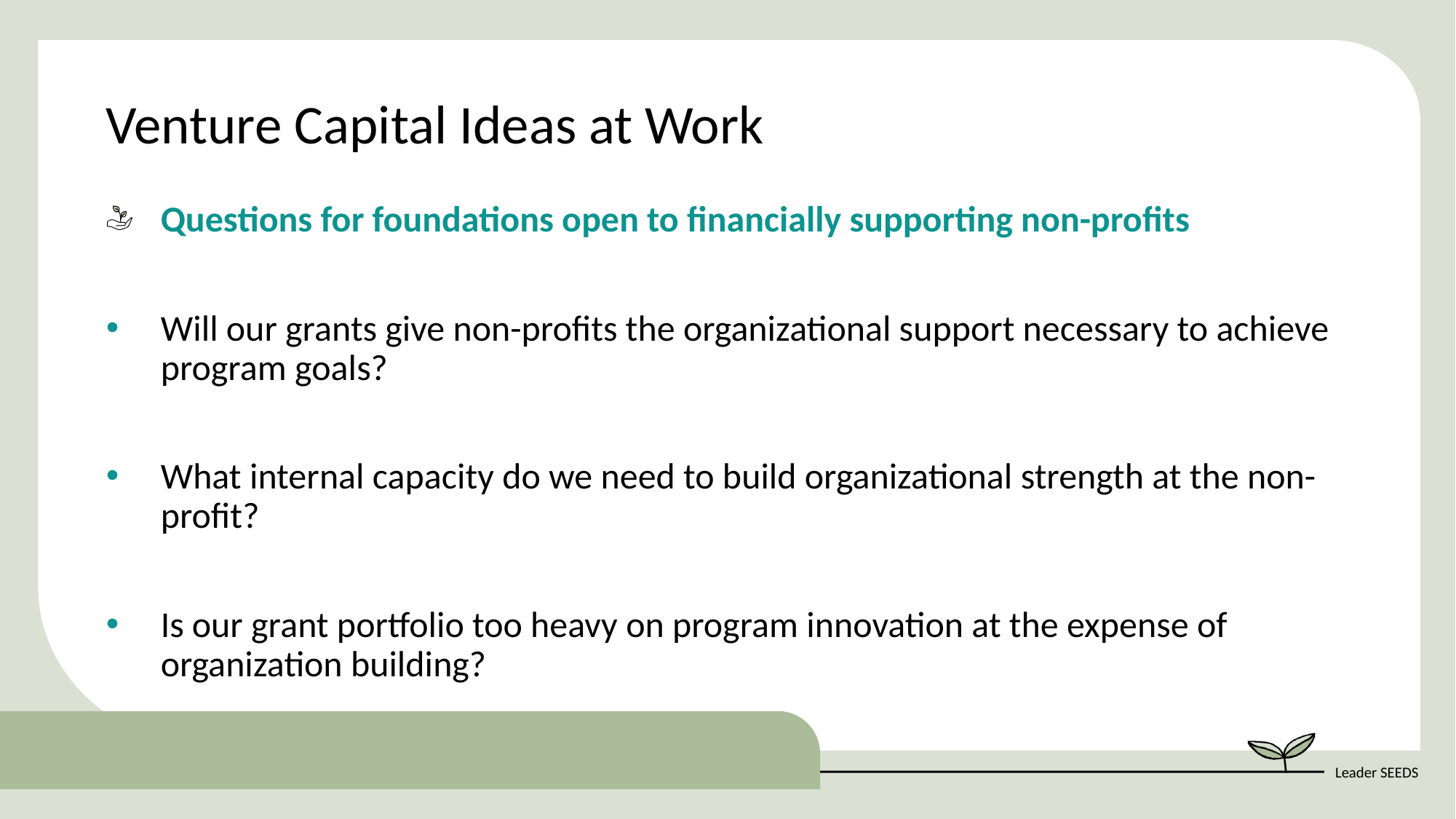

Venture Capital Ideas at Work
Questions for foundations open to financially supporting non-profits

Will our grants give non-profits the organizational support necessary to achieve program goals?

What internal capacity do we need to build organizational strength at the non-profit?

Is our grant portfolio too heavy on program innovation at the expense of organization building?